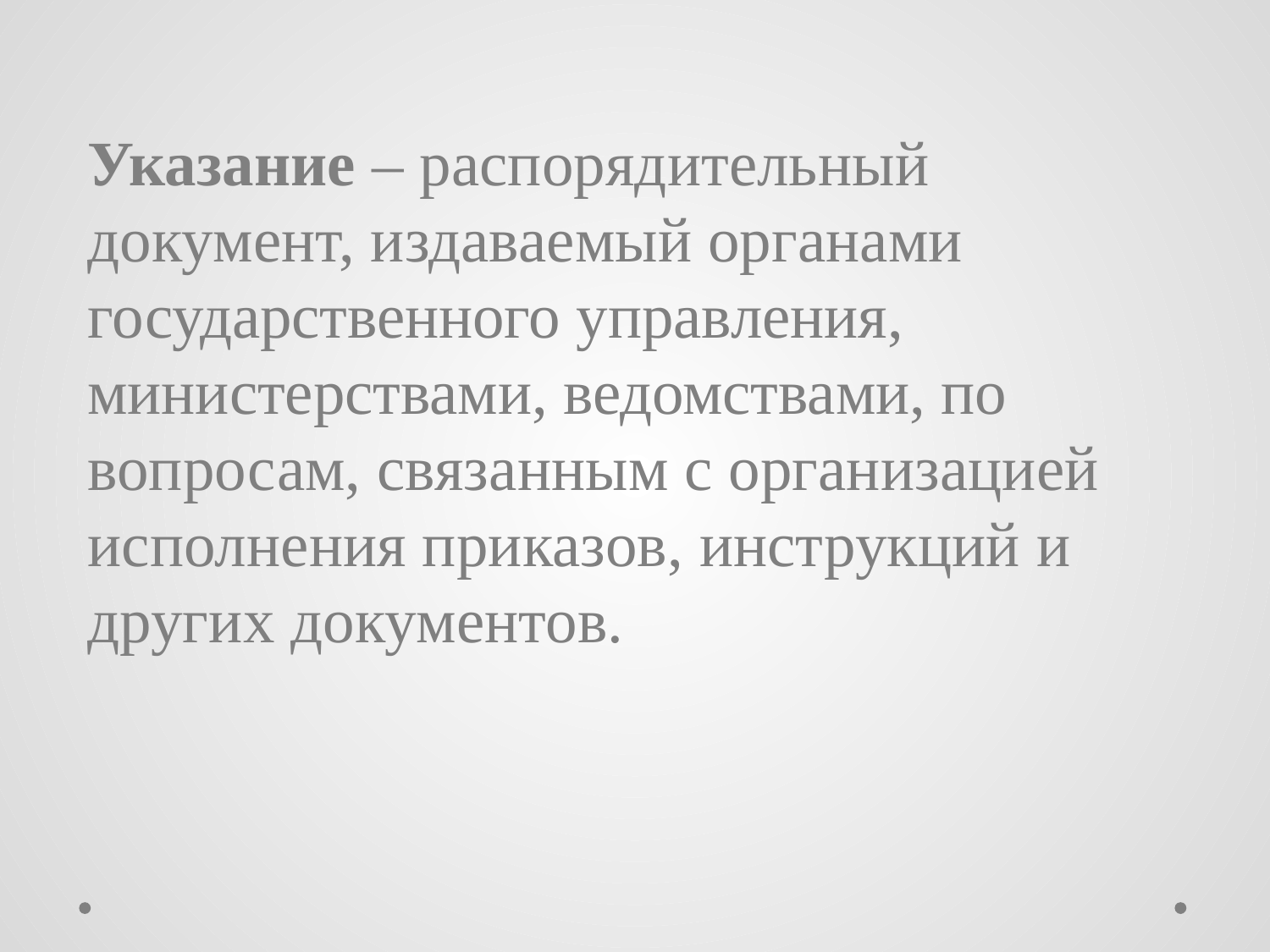

Указание – распорядительный документ, издаваемый органами государственного управления, министерствами, ведомствами, по вопросам, связанным с организацией исполнения приказов, инструкций и других документов.